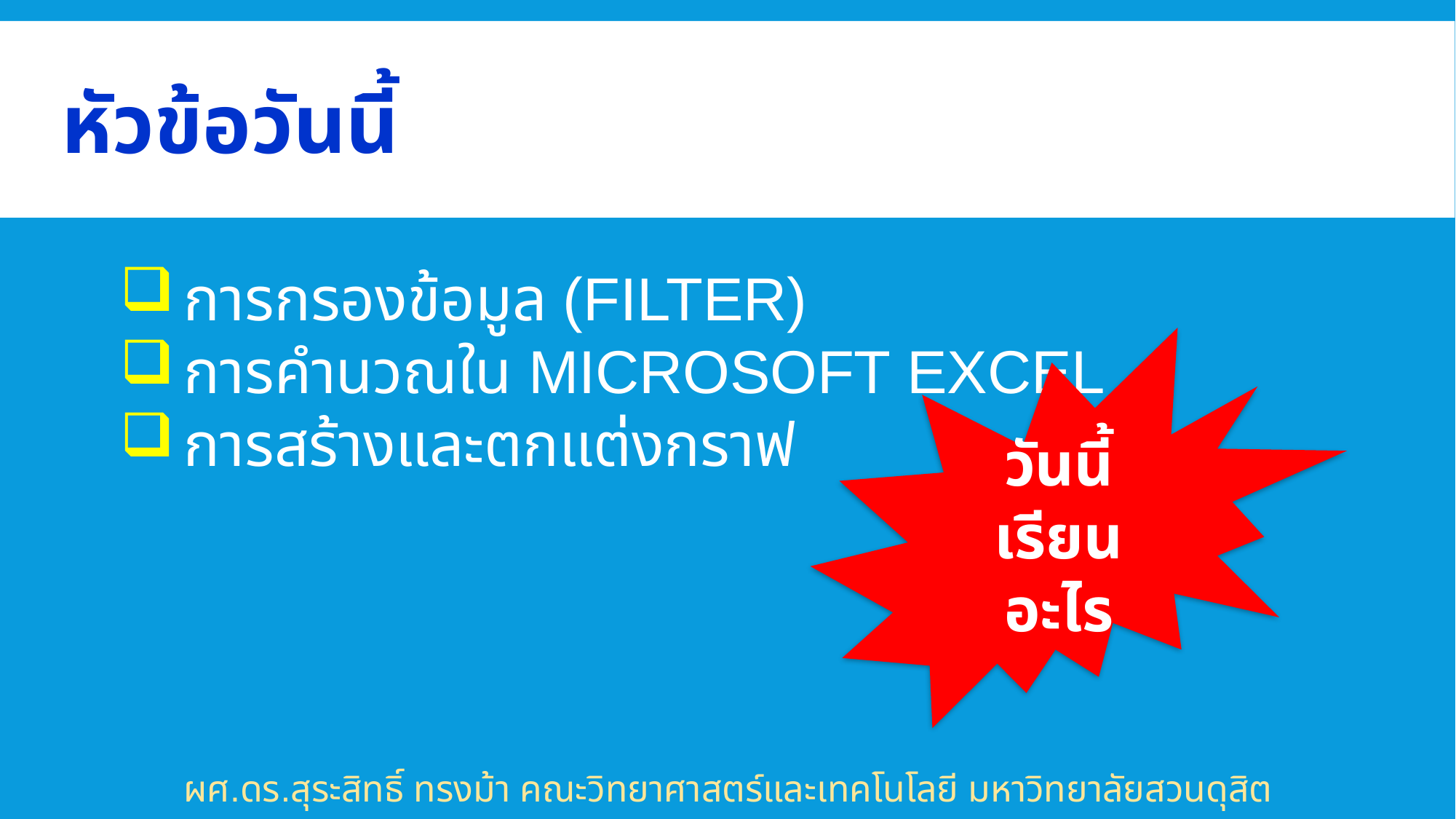

# หัวข้อวันนี้
การกรองข้อมูล (Filter)
การคำนวณใน Microsoft Excel
การสร้างและตกแต่งกราฟ
วันนี้เรียนอะไร
ผศ.ดร.สุระสิทธิ์ ทรงม้า คณะวิทยาศาสตร์และเทคโนโลยี มหาวิทยาลัยสวนดุสิต